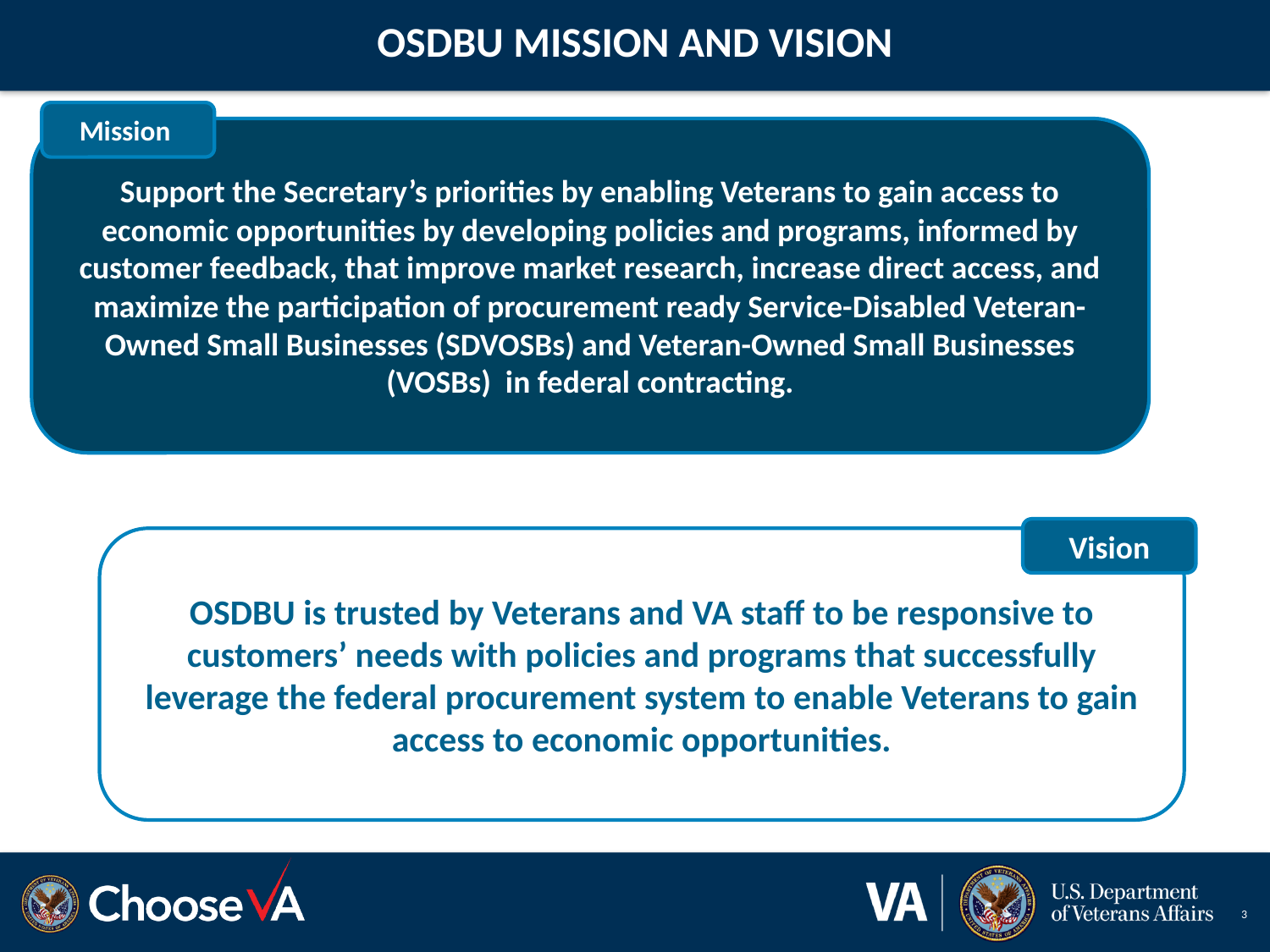

# OSDBU MISSION AND VISION
Mission
Support the Secretary’s priorities by enabling Veterans to gain access to economic opportunities by developing policies and programs, informed by customer feedback, that improve market research, increase direct access, and maximize the participation of procurement ready Service-Disabled Veteran-Owned Small Businesses (SDVOSBs) and Veteran-Owned Small Businesses (VOSBs)  in federal contracting.

Vision

OSDBU is trusted by Veterans and VA staff to be responsive to customers’ needs with policies and programs that successfully leverage the federal procurement system to enable Veterans to gain access to economic opportunities.
3